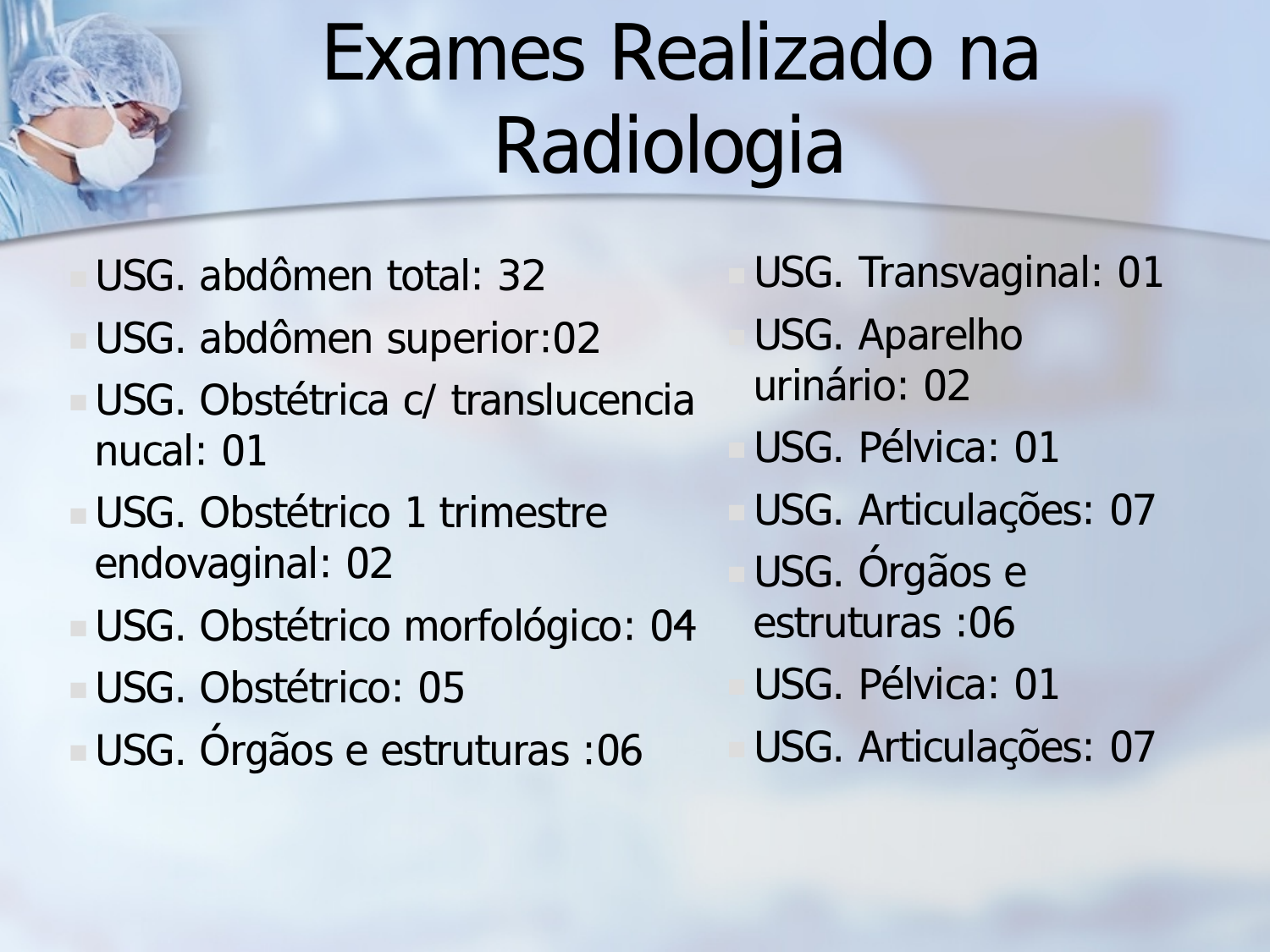

# Exames Realizado na Radiologia
USG. Transvaginal: 01
USG. Aparelho urinário: 02
USG. Pélvica: 01
USG. Articulações: 07
USG. Órgãos e estruturas :06
USG. Pélvica: 01
USG. Articulações: 07

USG. abdômen total: 32
USG. abdômen superior:02
USG. Obstétrica c/ translucencia nucal: 01
USG. Obstétrico 1 trimestre  endovaginal: 02
USG. Obstétrico morfológico: 04
USG. Obstétrico: 05
USG. Órgãos e estruturas :06